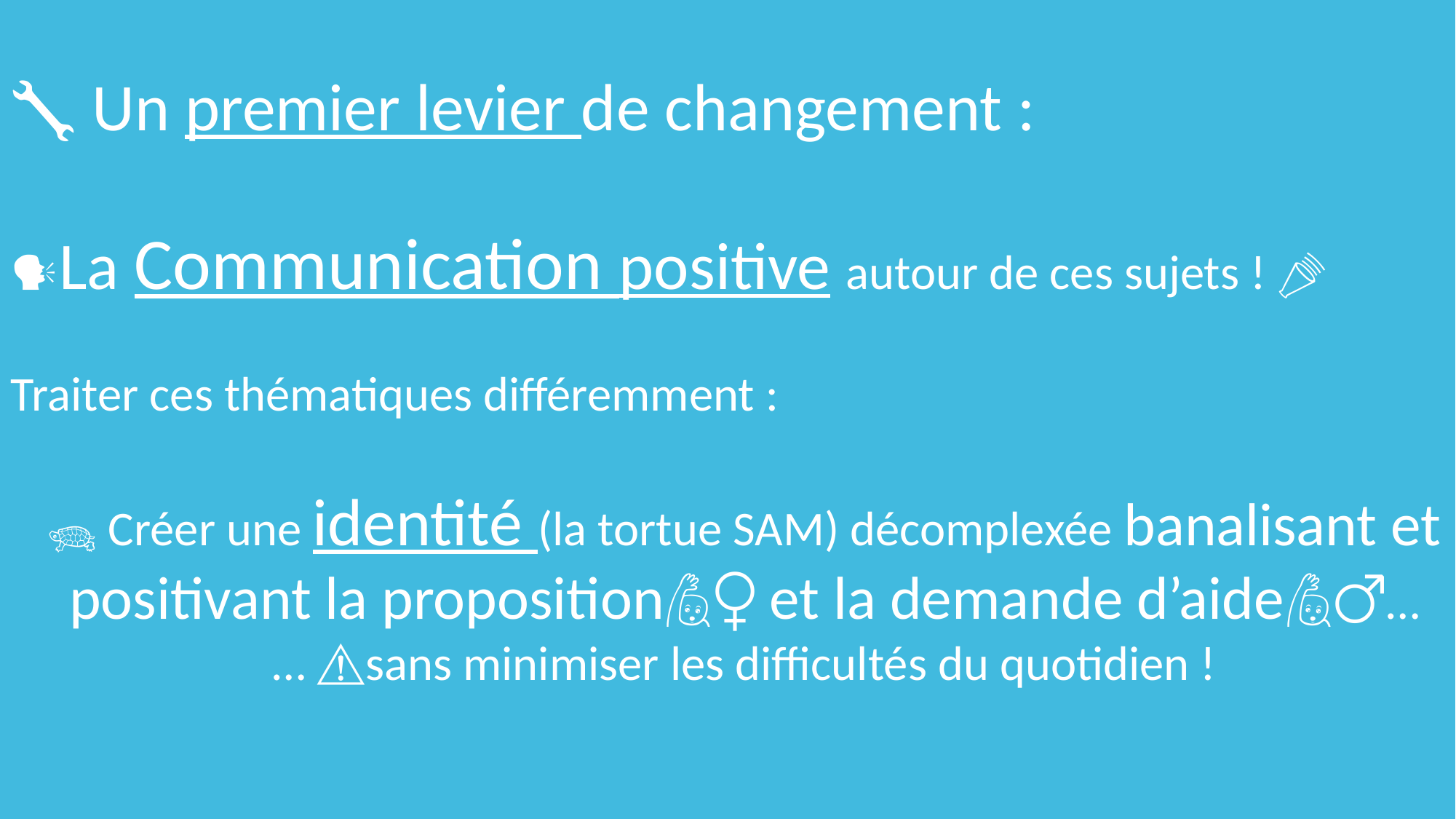

🔧 Un premier levier de changement :

🗣️La Communication positive autour de ces sujets ! 📣

Traiter ces thématiques différemment :

🐢 Créer une identité (la tortue SAM) décomplexée banalisant et positivant la proposition🙋‍♀️ et la demande d’aide🙋‍♂️…
… ⚠️sans minimiser les difficultés du quotidien !